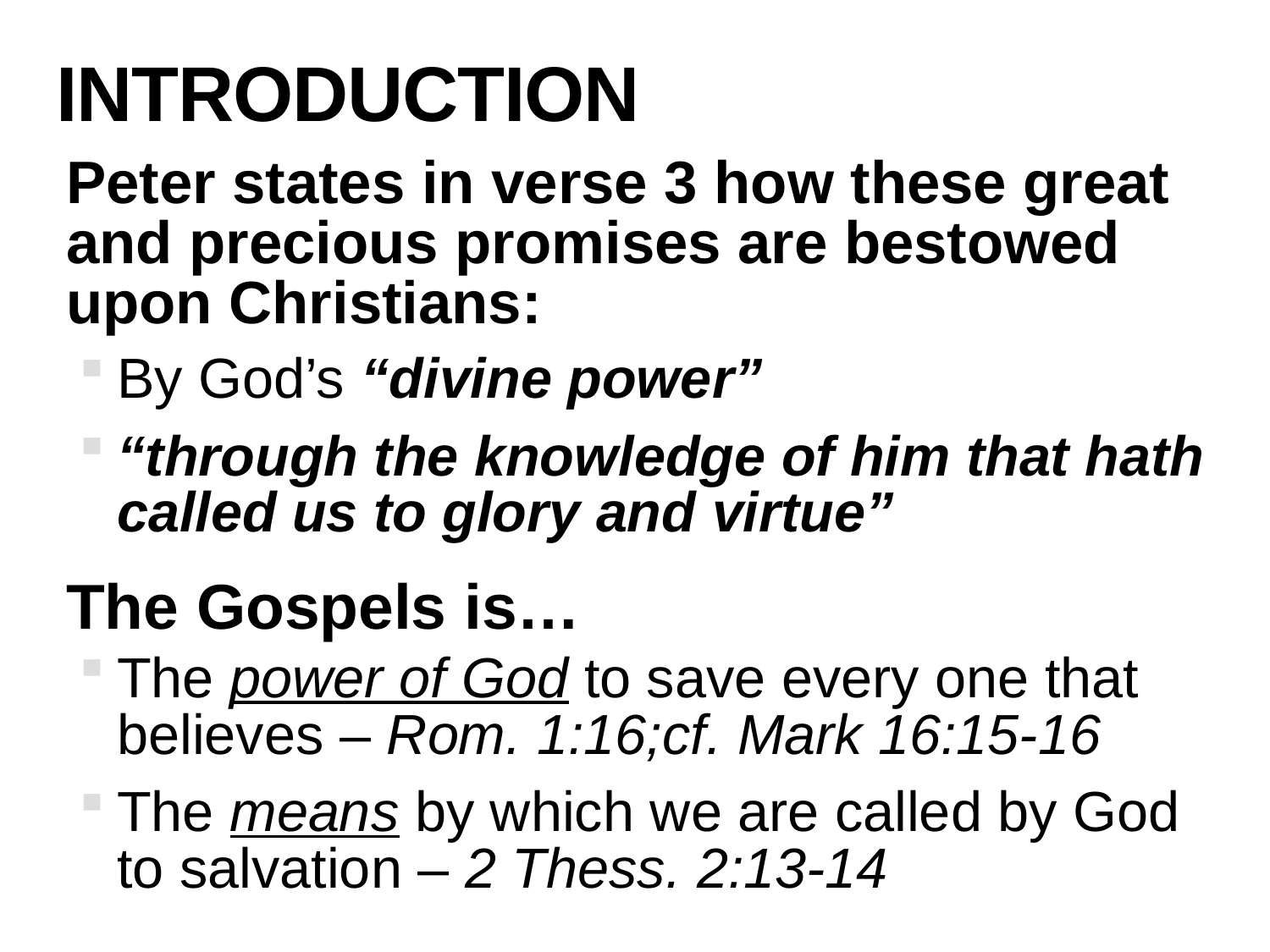

# INTRODUCTION
Peter states in verse 3 how these great and precious promises are bestowed upon Christians:
By God’s “divine power”
“through the knowledge of him that hath called us to glory and virtue”
The Gospels is…
The power of God to save every one that believes – Rom. 1:16;cf. Mark 16:15-16
The means by which we are called by God to salvation – 2 Thess. 2:13-14
4